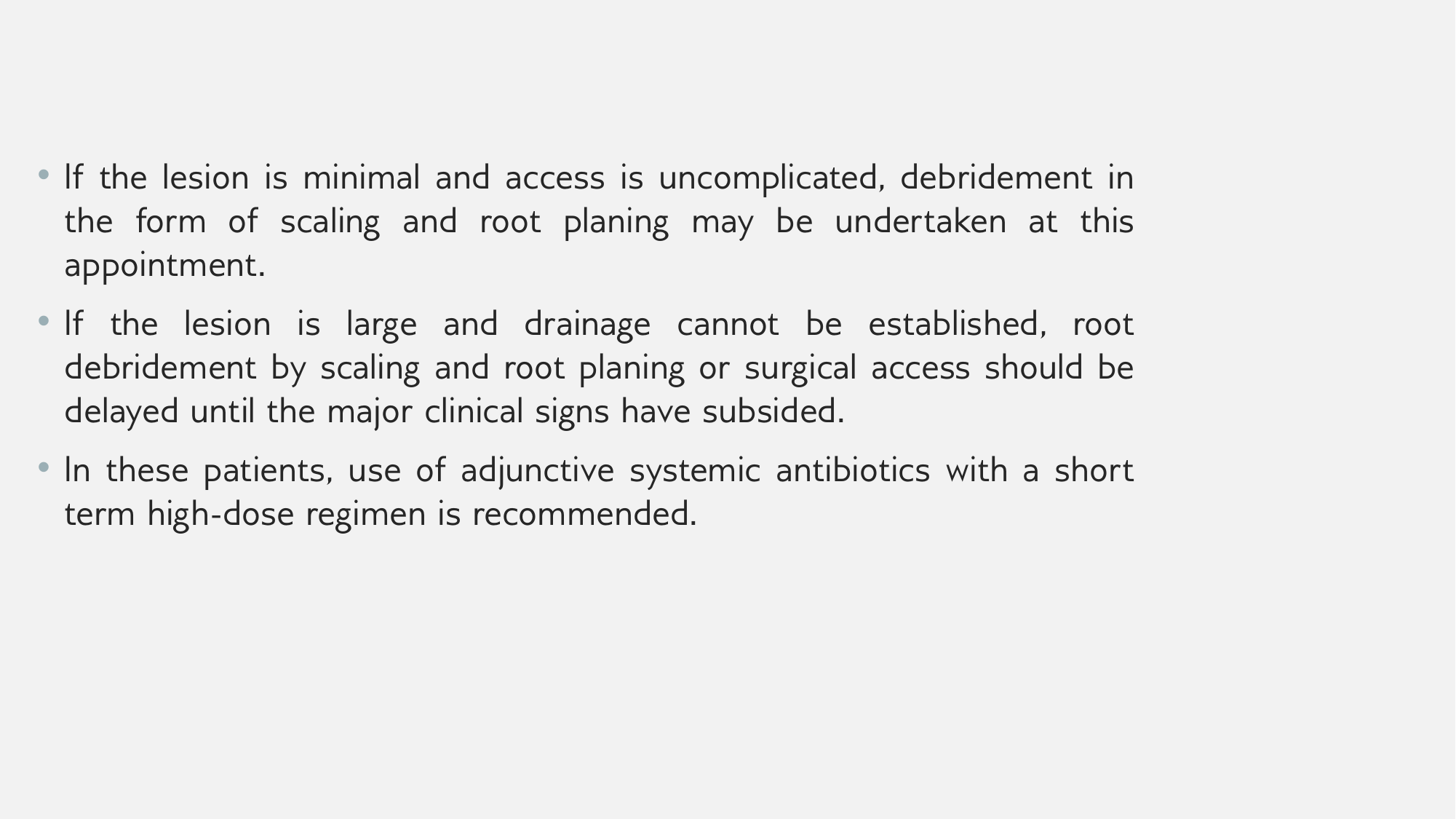

If the lesion is minimal and access is uncomplicated, debridement in the form of scaling and root planing may be undertaken at this appointment.
If the lesion is large and drainage cannot be established, root debridement by scaling and root planing or surgical access should be delayed until the major clinical signs have subsided.
In these patients, use of adjunctive systemic antibiotics with a short term high-dose regimen is recommended.